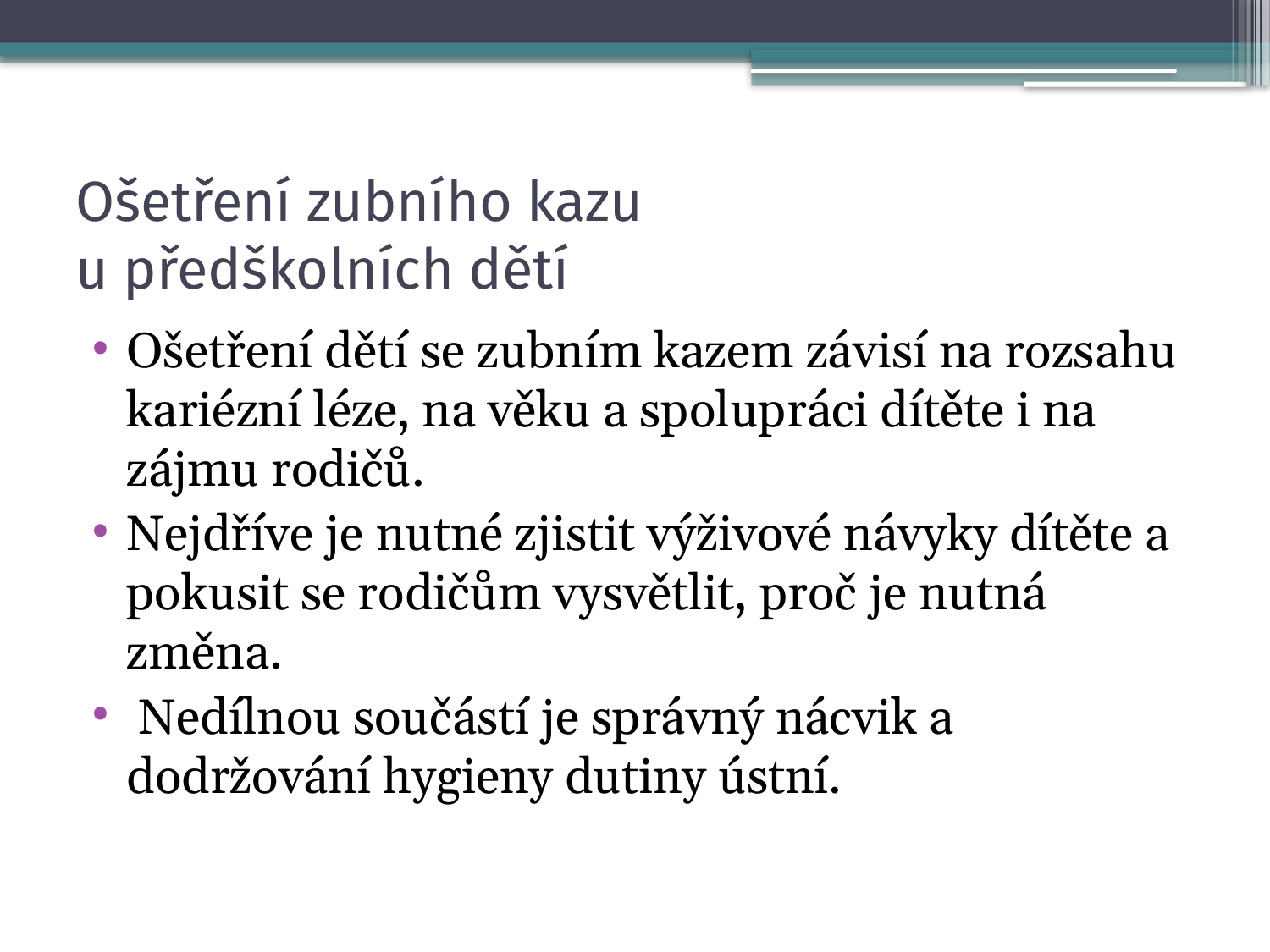

# Ošetření zubního kazu u předškolních dětí
Ošetření dětí se zubním kazem závisí na rozsahu kariézní léze, na věku a spolupráci dítěte i na zájmu rodičů.
Nejdříve je nutné zjistit výživové návyky dítěte a pokusit se rodičům vysvětlit, proč je nutná změna.
 Nedílnou součástí je správný nácvik a dodržování hygieny dutiny ústní.